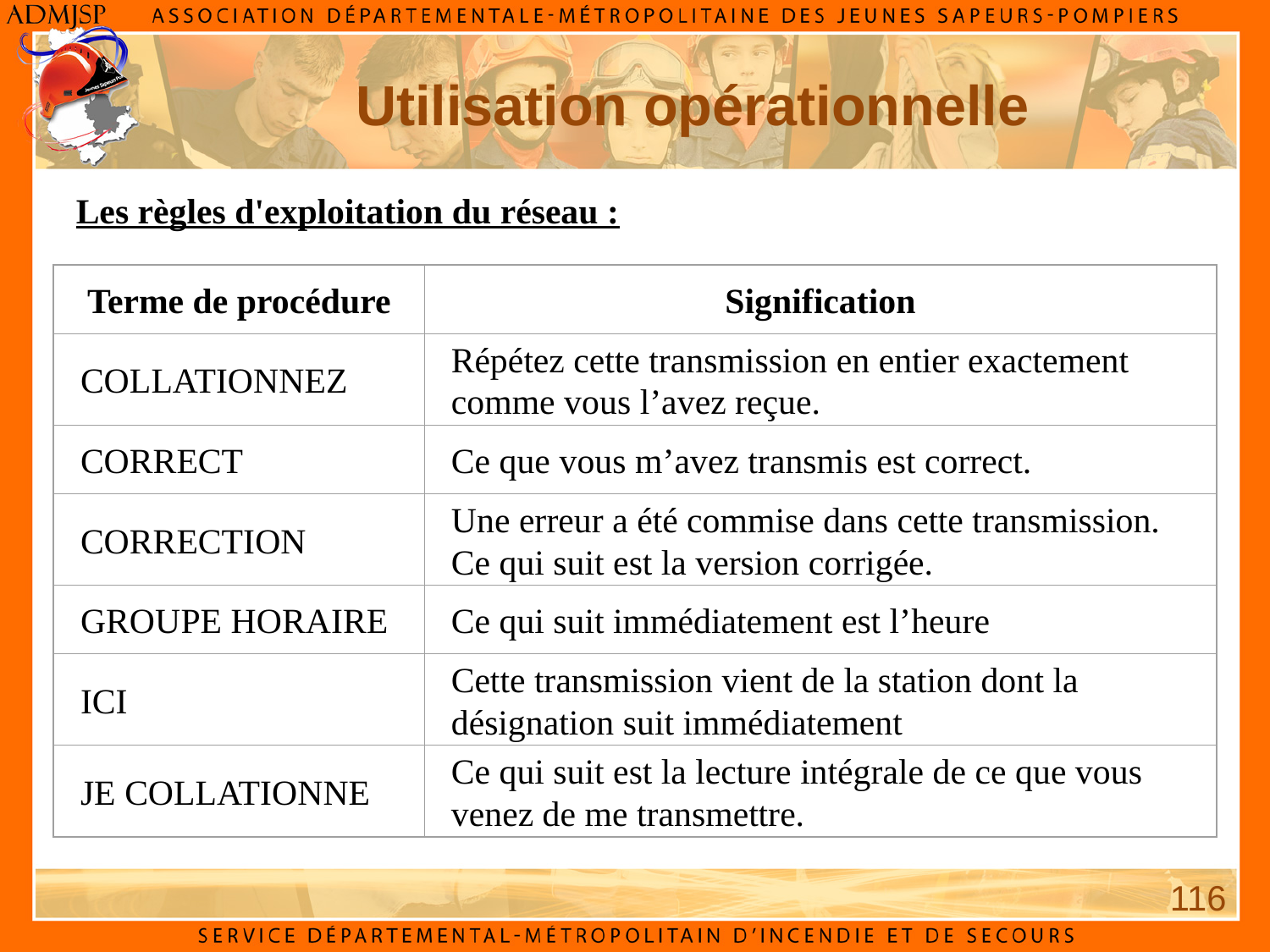

Utilisation opérationnelle
Les règles d'exploitation du réseau :

Terme de procédure

Signification

COLLATIONNEZ

Répétez cette transmission en entier exactement comme vous l’avez reçue.

CORRECT

Ce que vous m’avez transmis est correct.

CORRECTION

Une erreur a été commise dans cette transmission. Ce qui suit est la version corrigée.

GROUPE HORAIRE

Ce qui suit immédiatement est l’heure

ICI

Cette transmission vient de la station dont la désignation suit immédiatement

JE COLLATIONNE

Ce qui suit est la lecture intégrale de ce que vous venez de me transmettre.

116